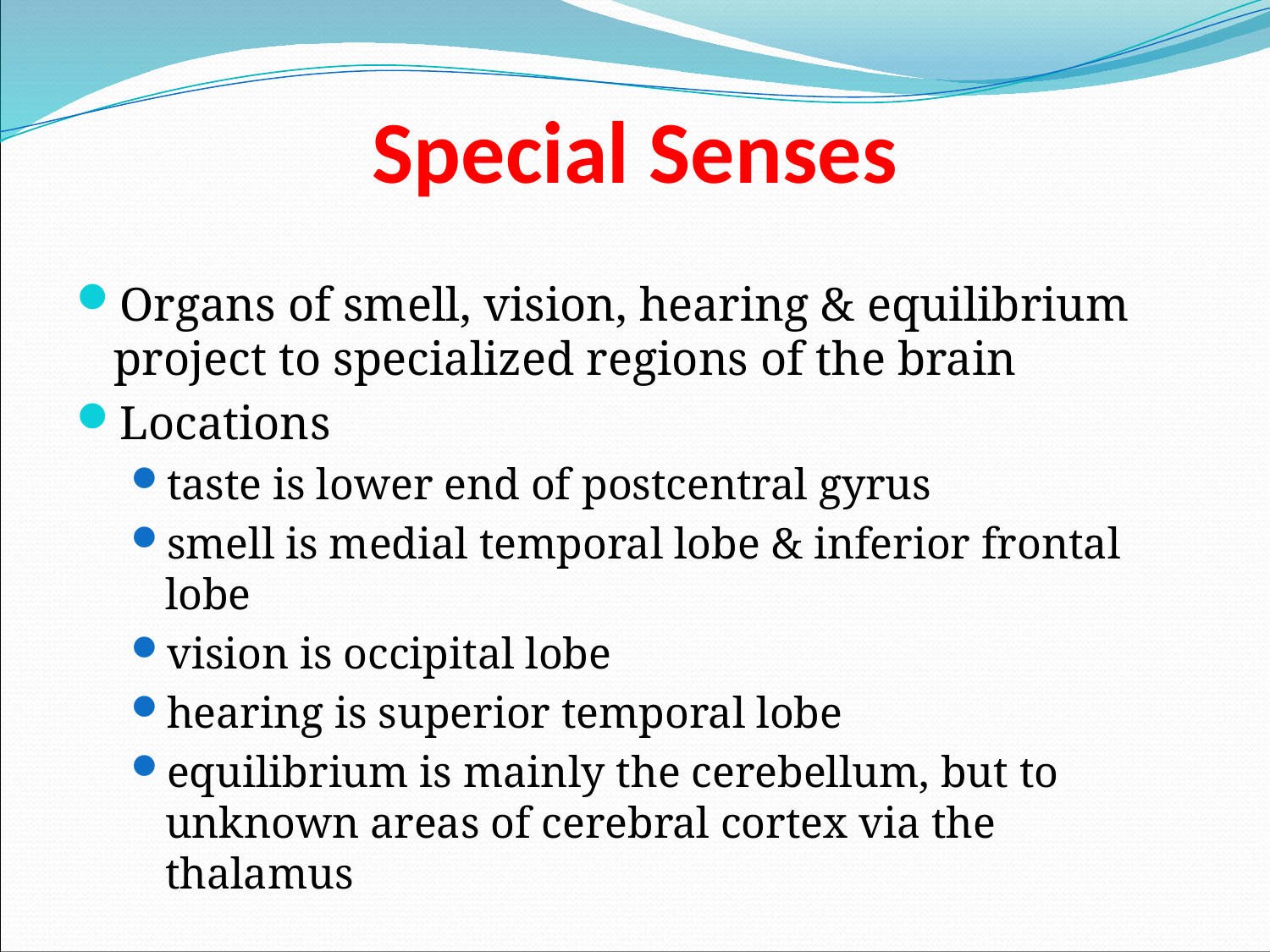

# Special Senses
Organs of smell, vision, hearing & equilibrium project to specialized regions of the brain
Locations
taste is lower end of postcentral gyrus
smell is medial temporal lobe & inferior frontal lobe
vision is occipital lobe
hearing is superior temporal lobe
equilibrium is mainly the cerebellum, but to unknown areas of cerebral cortex via the thalamus